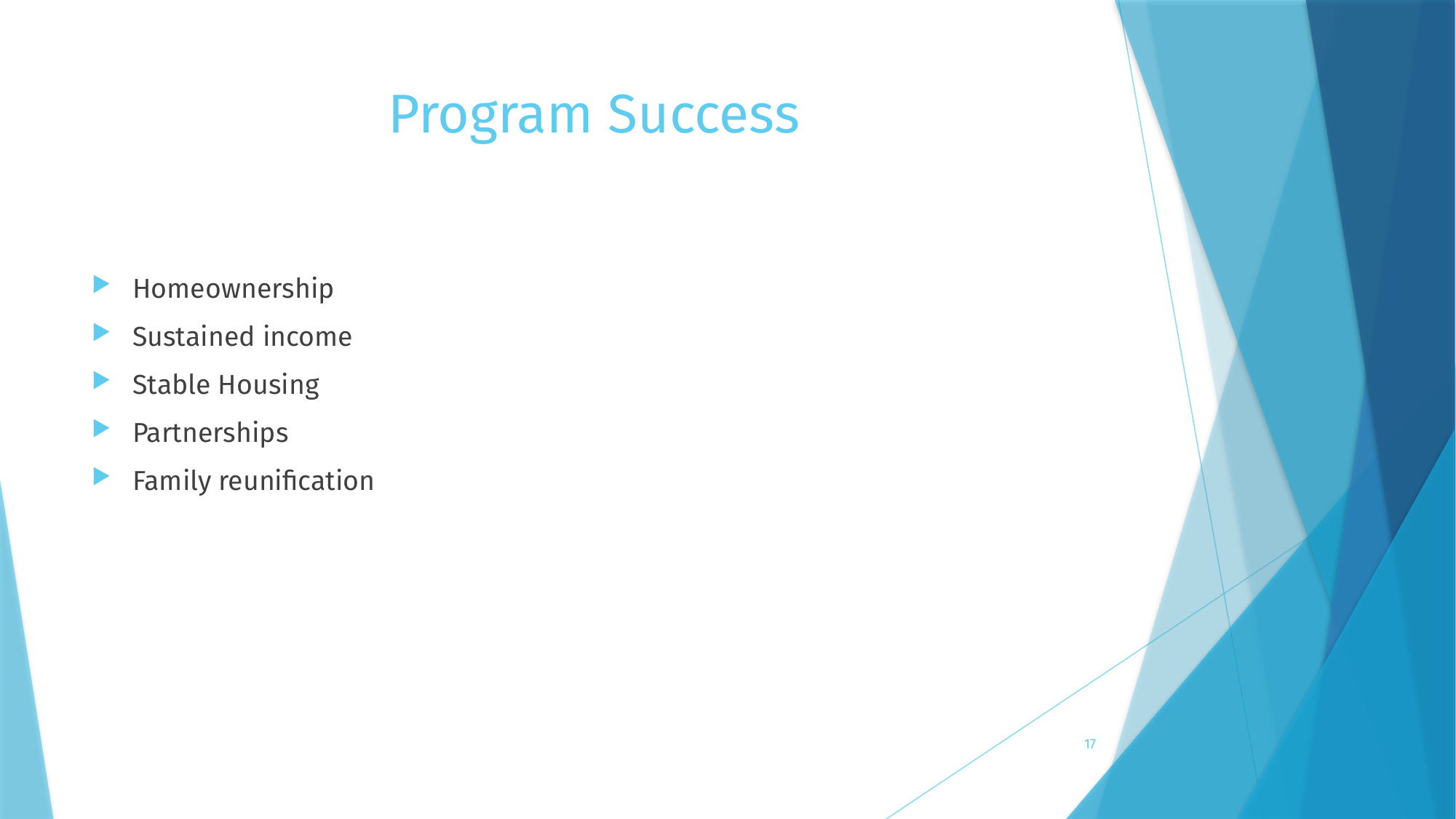

# Program Success
Homeownership
Sustained income
Stable Housing
Partnerships
Family reunification
17